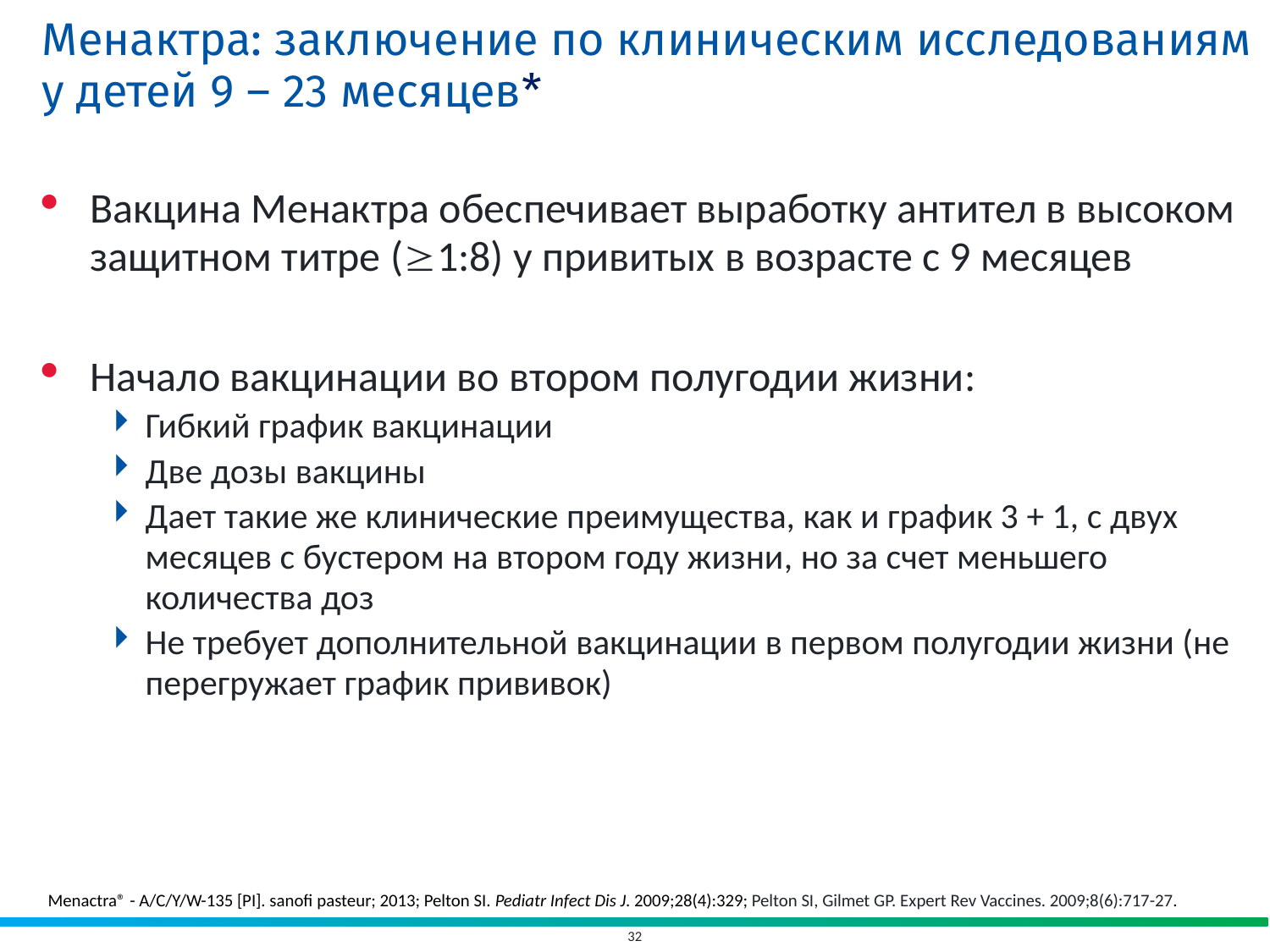

# Менактра: заключение по клиническим исследованиям у детей 9 – 23 месяцев*
Вакцина Менактра обеспечивает выработку антител в высоком защитном титре (≥1:8) у привитых в возрасте с 9 месяцев
Начало вакцинации во втором полугодии жизни:
Гибкий график вакцинации
Две дозы вакцины
Дает такие же клинические преимущества, как и график 3 + 1, с двух месяцев с бустером на втором году жизни, но за счет меньшего количества доз
Не требует дополнительной вакцинации в первом полугодии жизни (не перегружает график прививок)

Menactra® - A/C/Y/W-135 [PI]. sanofi pasteur; 2013; Pelton SI. Pediatr Infect Dis J. 2009;28(4):329; Pelton SI, Gilmet GP. Expert Rev Vaccines. 2009;8(6):717-27.